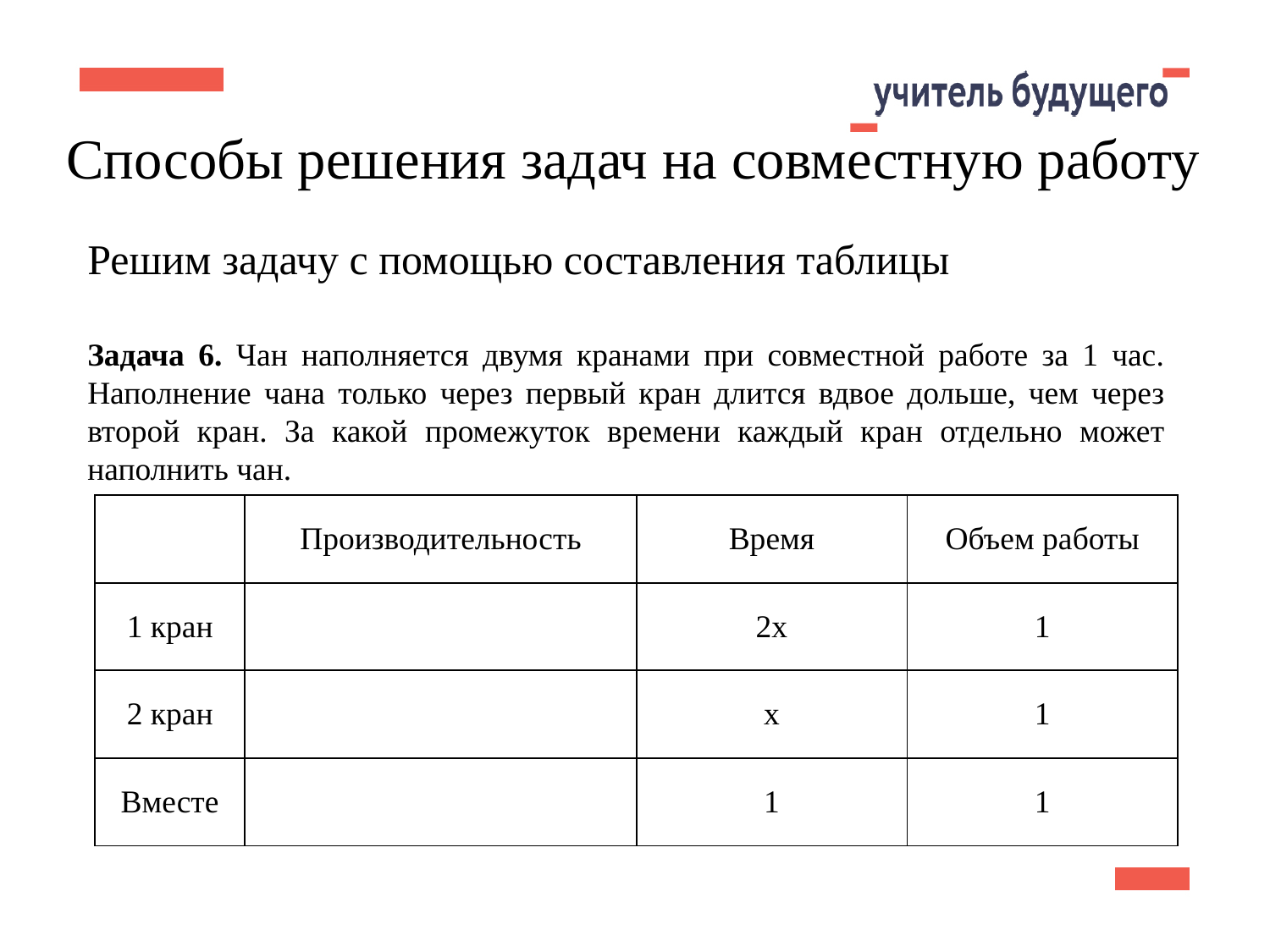

20
Способы решения задач на совместную работу
Решим задачу с помощью составления таблицы

Задача 6. Чан наполняется двумя кранами при совместной работе за 1 час. Наполнение чана только через первый кран длится вдвое дольше, чем через второй кран. За какой промежуток времени каждый кран отдельно может наполнить чан.
|  | Производительность | Время | Объем работы |
| --- | --- | --- | --- |
| 1 кран |  | 2х | 1 |
| 2 кран |  | х | 1 |
| Вместе |  | 1 | 1 |